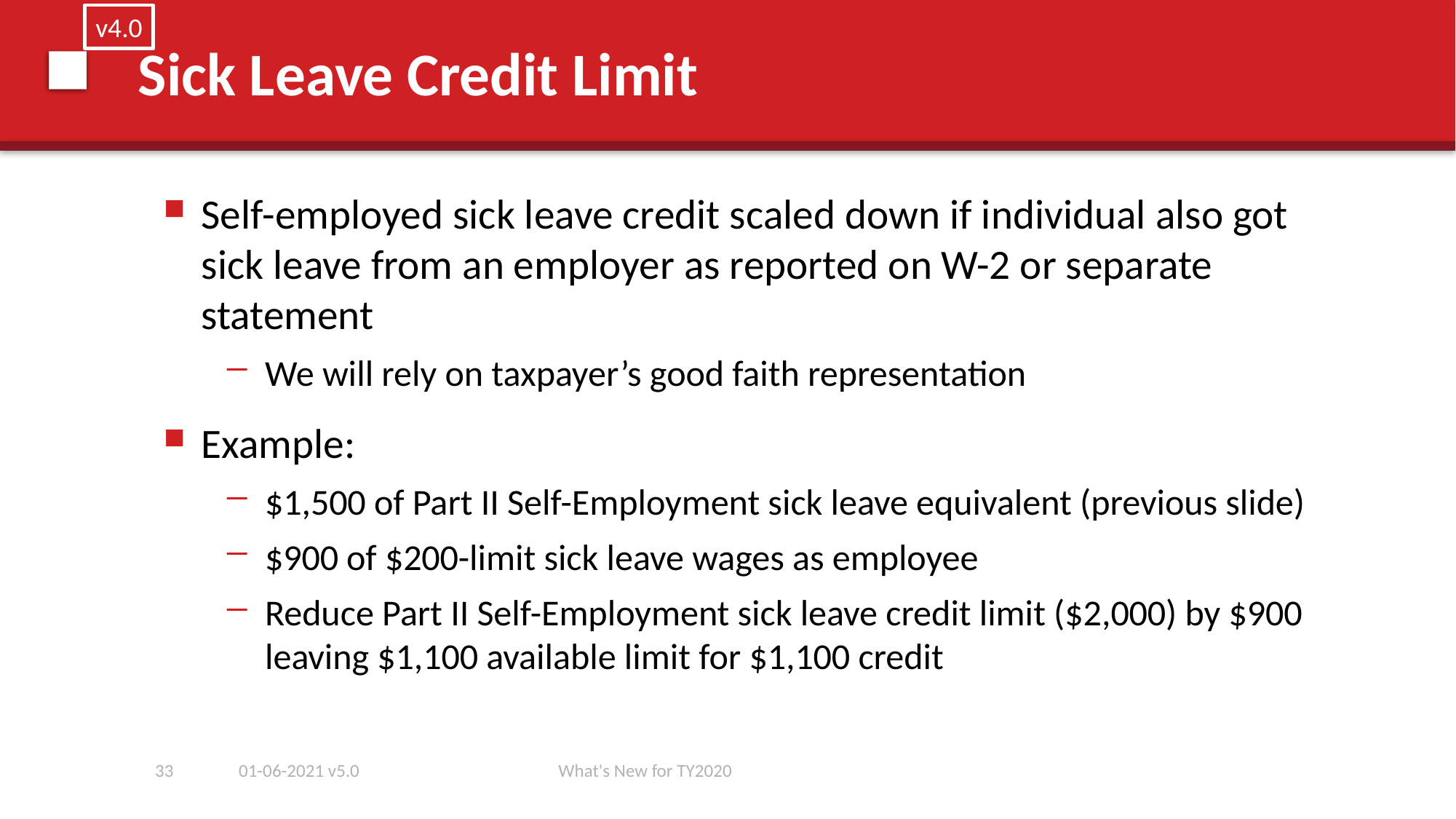

# Sick Leave Credit Limit
v4.0
Self-employed sick leave credit scaled down if individual also got sick leave from an employer as reported on W-2 or separate statement
We will rely on taxpayer’s good faith representation
Example:
$1,500 of Part II Self-Employment sick leave equivalent (previous slide)
$900 of $200-limit sick leave wages as employee
Reduce Part II Self-Employment sick leave credit limit ($2,000) by $900 leaving $1,100 available limit for $1,100 credit
33
01-06-2021 v5.0
What's New for TY2020